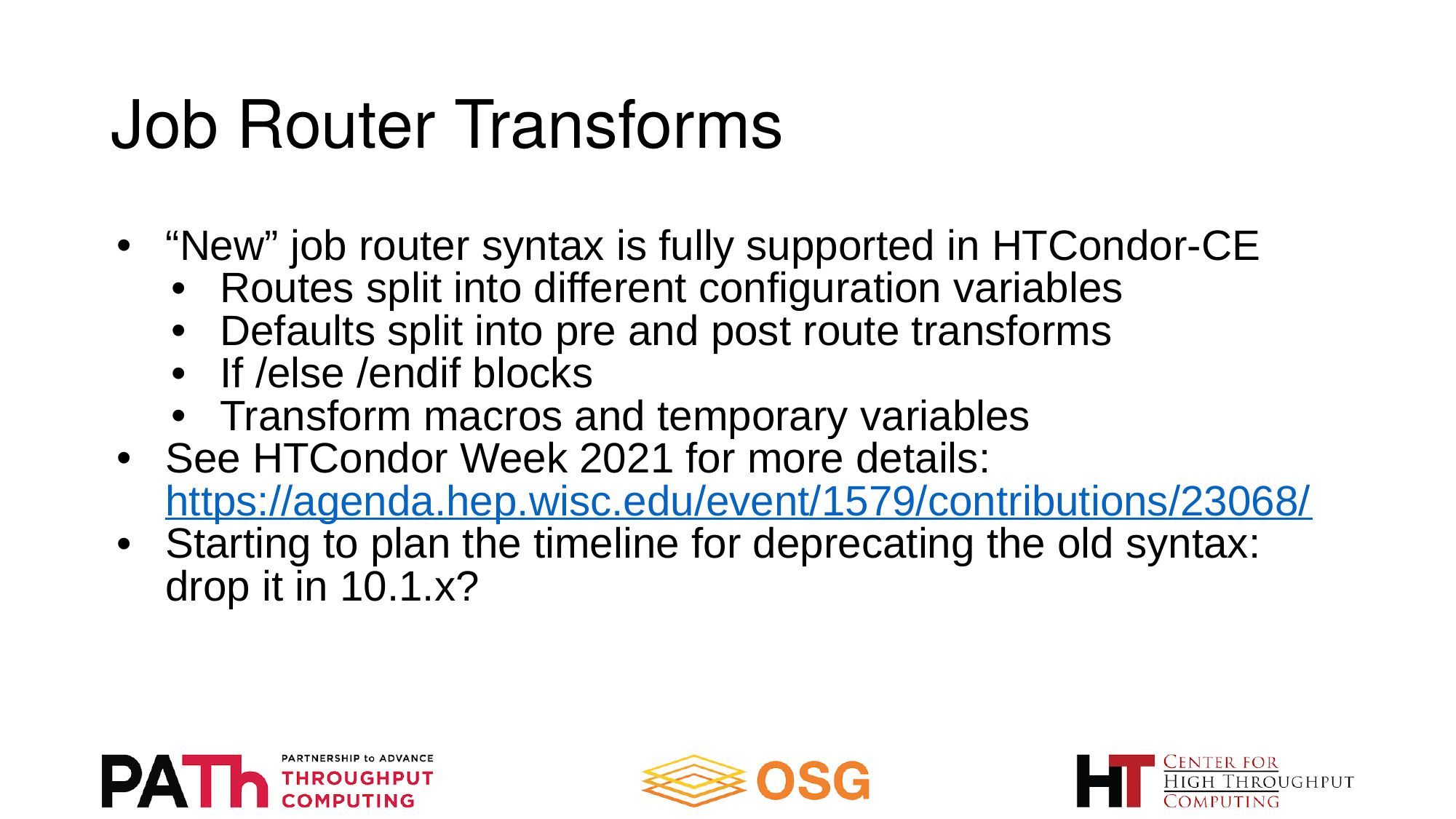

# Job Router Transforms
“New” job router syntax is fully supported in HTCondor-CE
Routes split into different configuration variables
Defaults split into pre and post route transforms
If /else /endif blocks
Transform macros and temporary variables
See HTCondor Week 2021 for more details: https://agenda.hep.wisc.edu/event/1579/contributions/23068/
Starting to plan the timeline for deprecating the old syntax: drop it in 10.1.x?